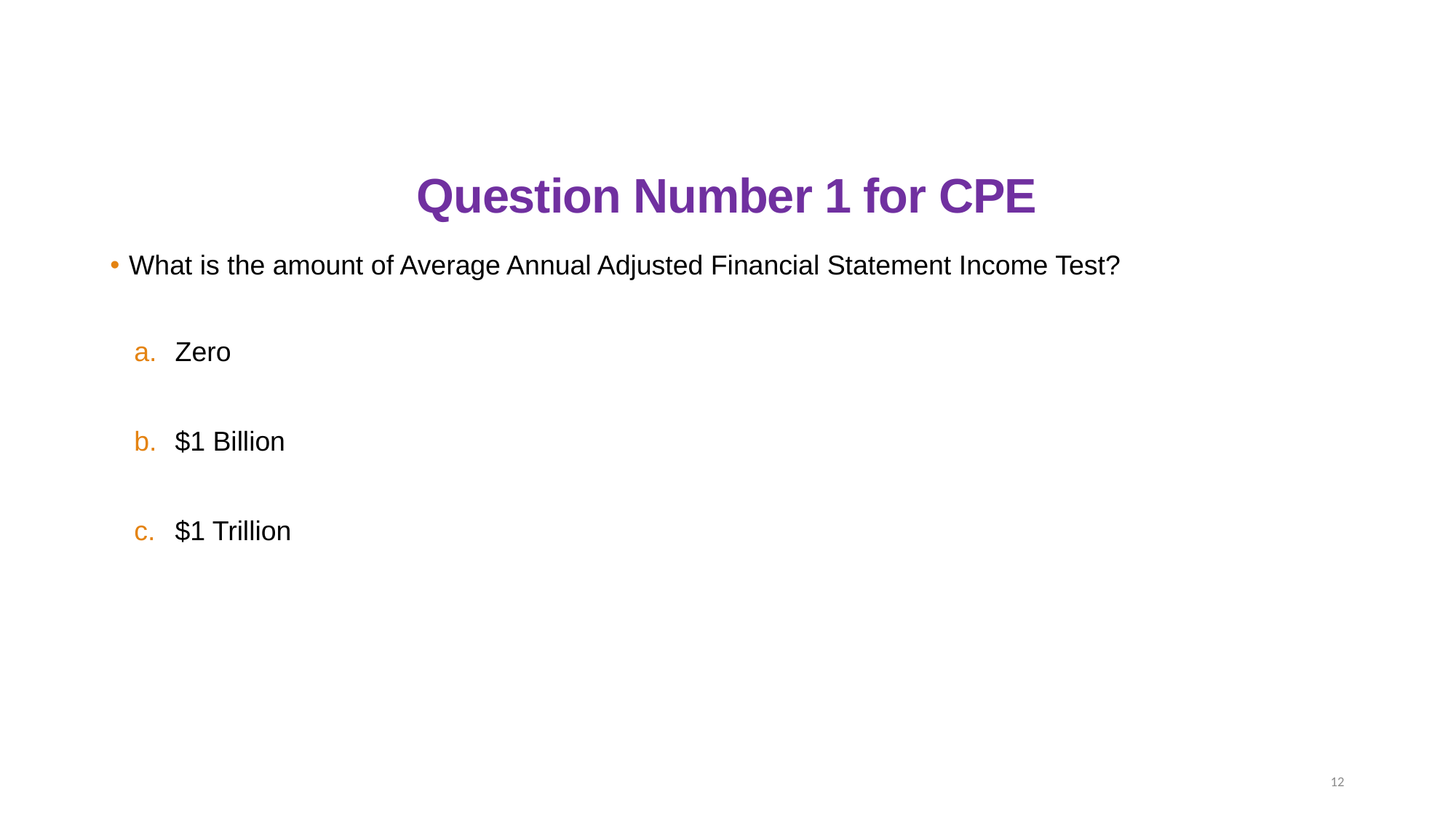

# Question Number 1 for CPE
 What is the amount of Average Annual Adjusted Financial Statement Income Test?

Zero

$1 Billion

$1 Trillion

12